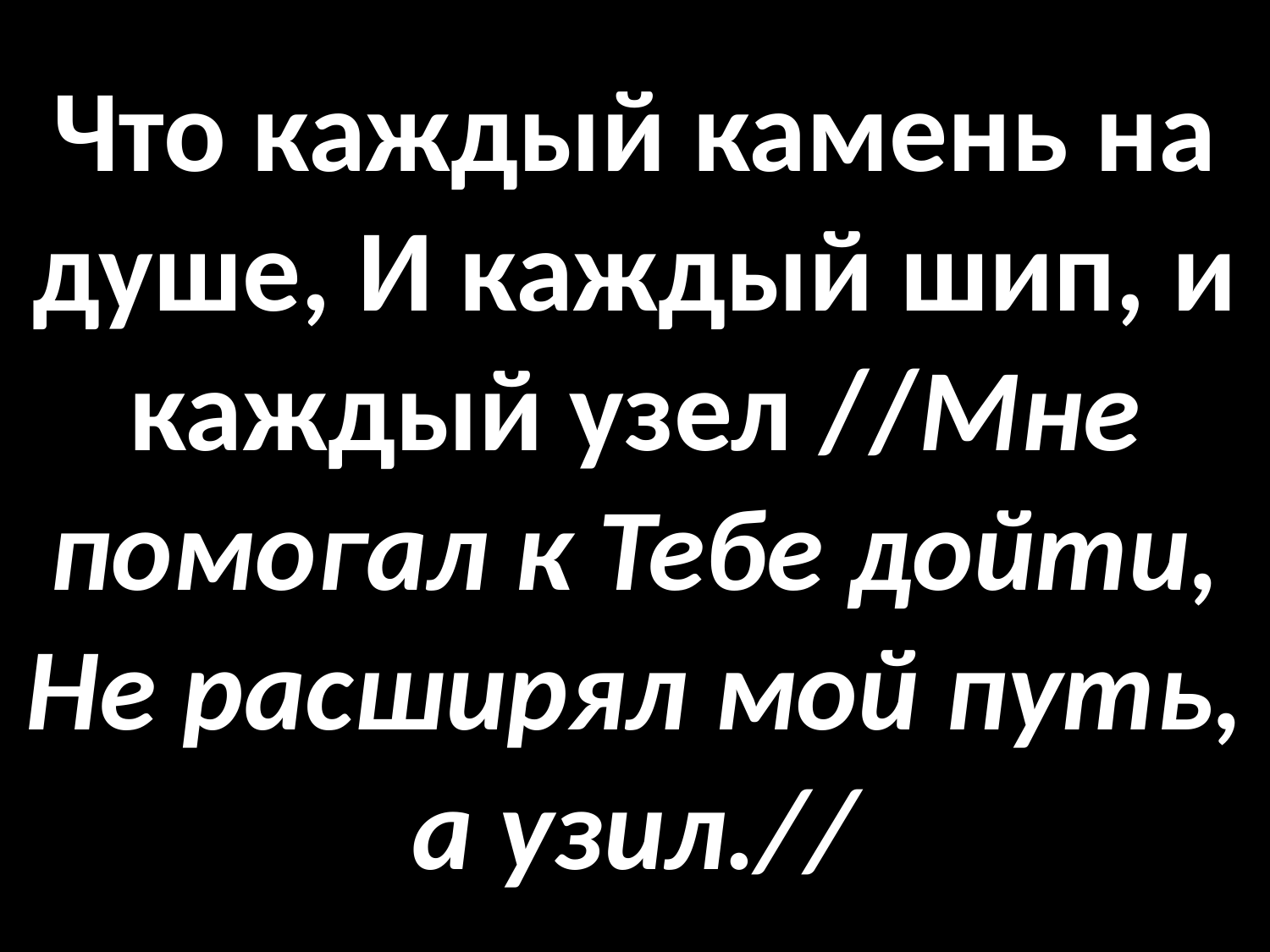

# Что каждый камень на душе, И каждый шип, и каждый узел //Мне помогал к Тебе дойти, Не расширял мой путь, а узил.//